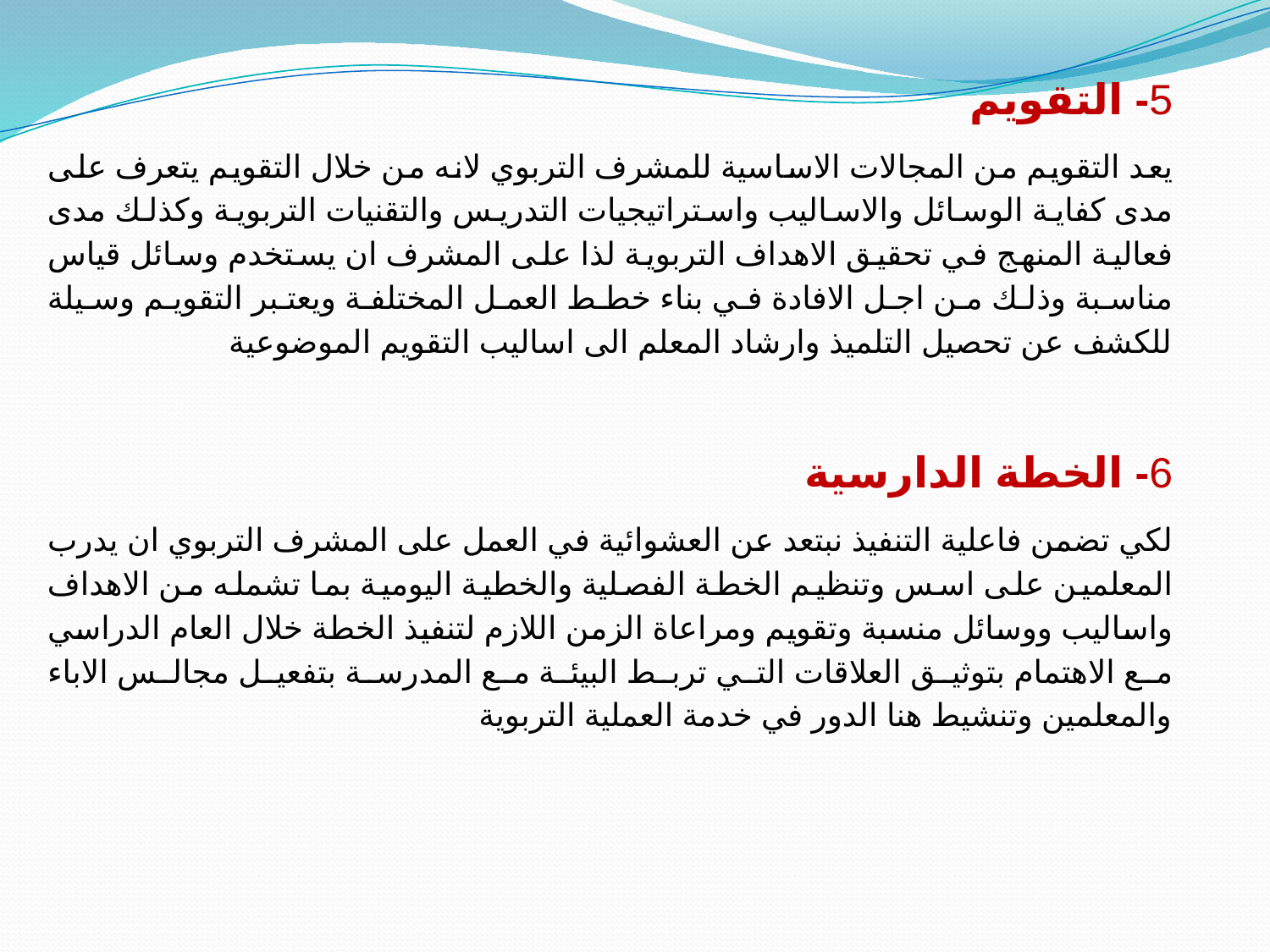

5- التقويم
يعد التقويم من المجالات الاساسية للمشرف التربوي لانه من خلال التقويم يتعرف على مدى كفاية الوسائل والاساليب واستراتيجيات التدريس والتقنيات التربوية وكذلك مدى فعالية المنهج في تحقيق الاهداف التربوية لذا على المشرف ان يستخدم وسائل قياس مناسبة وذلك من اجل الافادة في بناء خطط العمل المختلفة ويعتبر التقويم وسيلة للكشف عن تحصيل التلميذ وارشاد المعلم الى اساليب التقويم الموضوعية

6- الخطة الدارسية
لكي تضمن فاعلية التنفيذ نبتعد عن العشوائية في العمل على المشرف التربوي ان يدرب المعلمين على اسس وتنظيم الخطة الفصلية والخطية اليومية بما تشمله من الاهداف واساليب ووسائل منسبة وتقويم ومراعاة الزمن اللازم لتنفيذ الخطة خلال العام الدراسي مع الاهتمام بتوثيق العلاقات التي تربط البيئة مع المدرسة بتفعيل مجالس الاباء والمعلمين وتنشيط هنا الدور في خدمة العملية التربوية